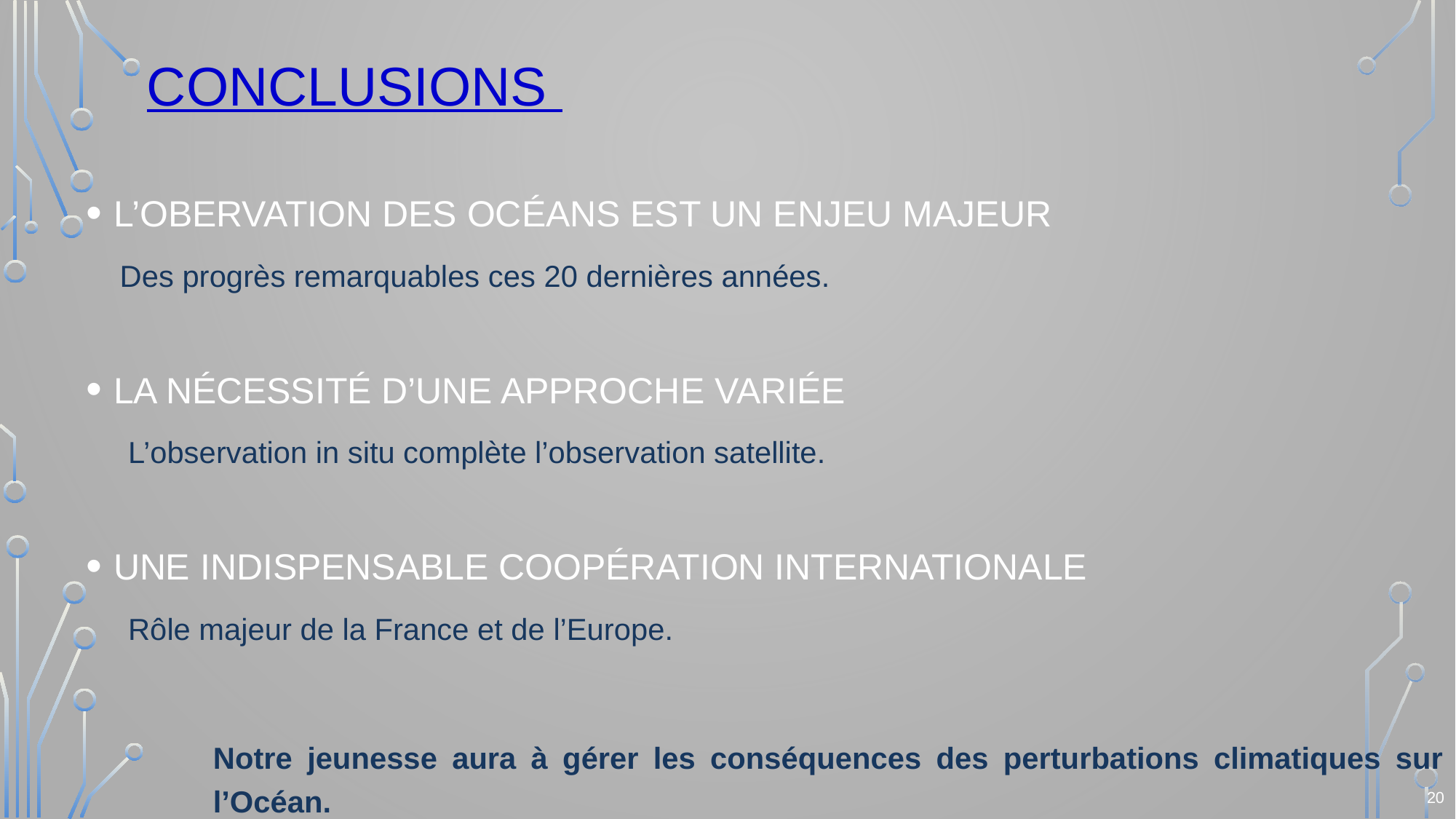

# CONCLUSIONS
L’OBERVATION DES Océans est un enjeu majeur
    Des progrès remarquables ces 20 dernières années.

La nécessité d’une approche variée
     L’observation in situ complète l’observation satellite.

Une indispensable coopération internationale
     Rôle majeur de la France et de l’Europe.

Notre jeunesse aura à gérer les conséquences des perturbations climatiques sur l’Océan.
20